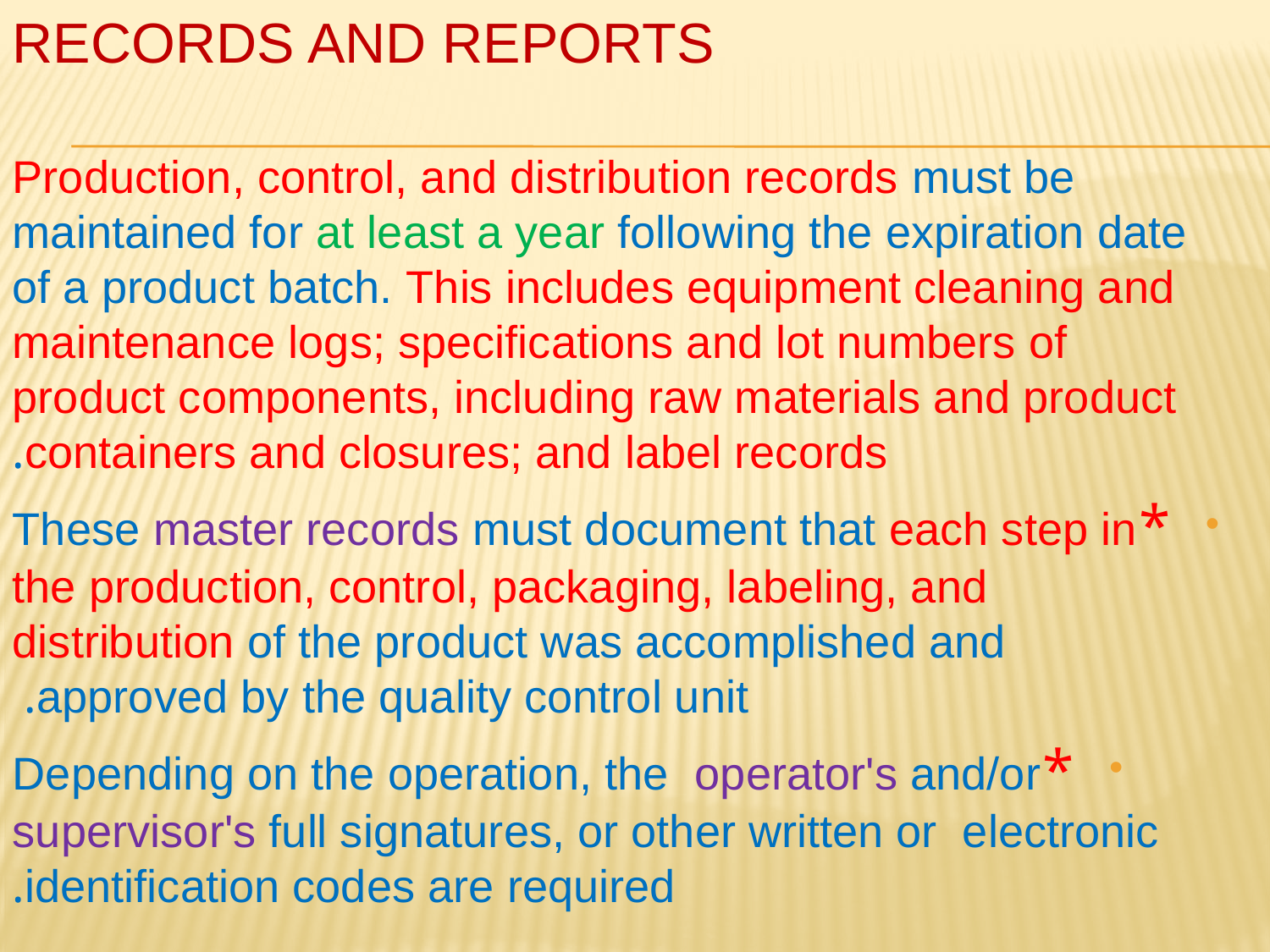

RECORDS AND REPORTS

Production, control, and distribution records must be maintained for at least a year following the expiration date of a product batch. This includes equipment cleaning and maintenance logs; specifications and lot numbers of product components, including raw materials and product containers and closures; and label records.
*These master records must document that each step in the production, control, packaging, labeling, and distribution of the product was accomplished and  approved by the quality control unit.
*Depending on the operation, the  operator's and/or supervisor's full signatures, or other written or  electronic identification codes are required.